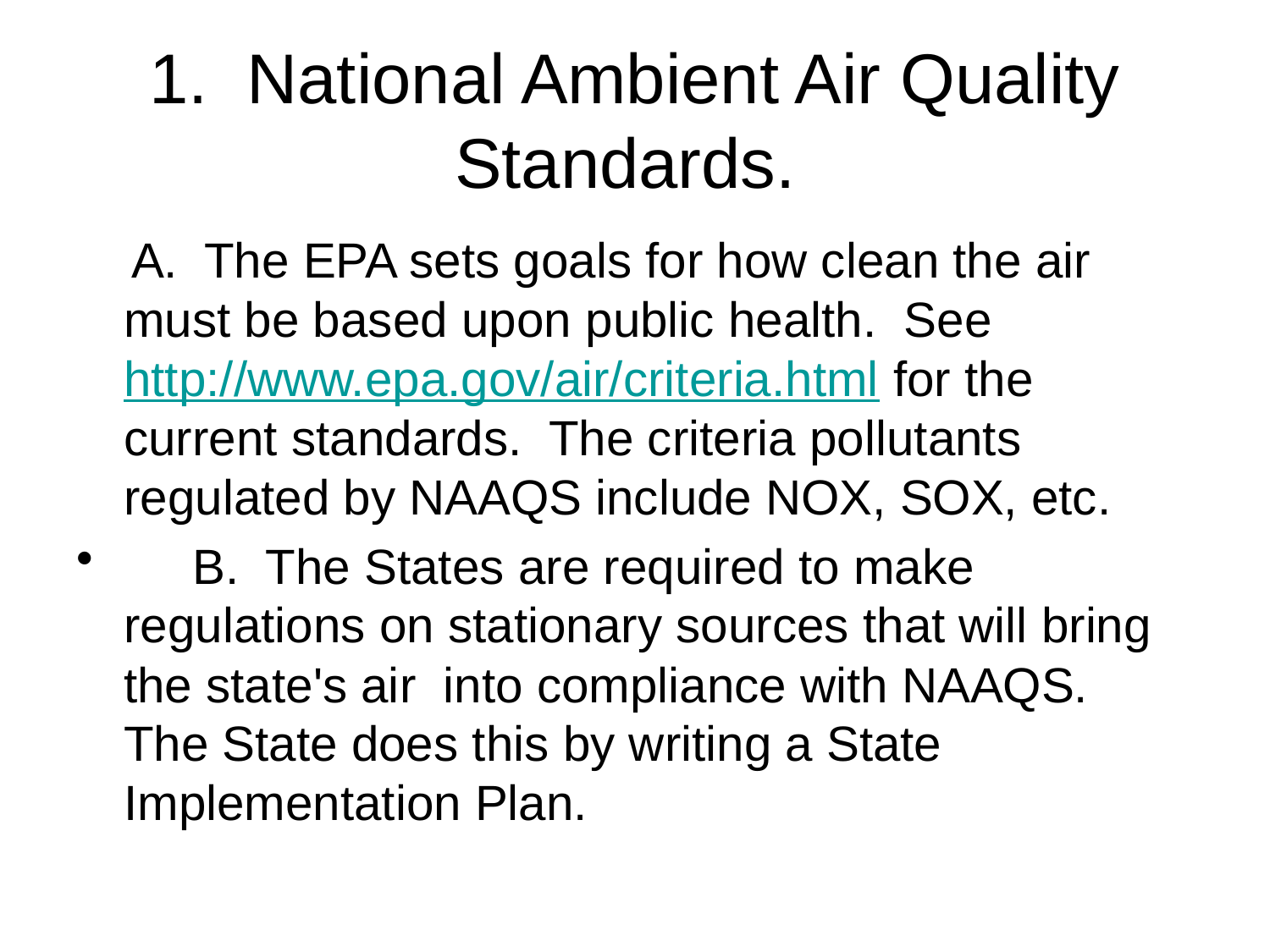

# 1.  National Ambient Air Quality Standards.
    A.  The EPA sets goals for how clean the air must be based upon public health.  See http://www.epa.gov/air/criteria.html for the current standards.  The criteria pollutants regulated by NAAQS include NOX, SOX, etc.
     B.  The States are required to make regulations on stationary sources that will bring the state's air  into compliance with NAAQS.  The State does this by writing a State Implementation Plan.